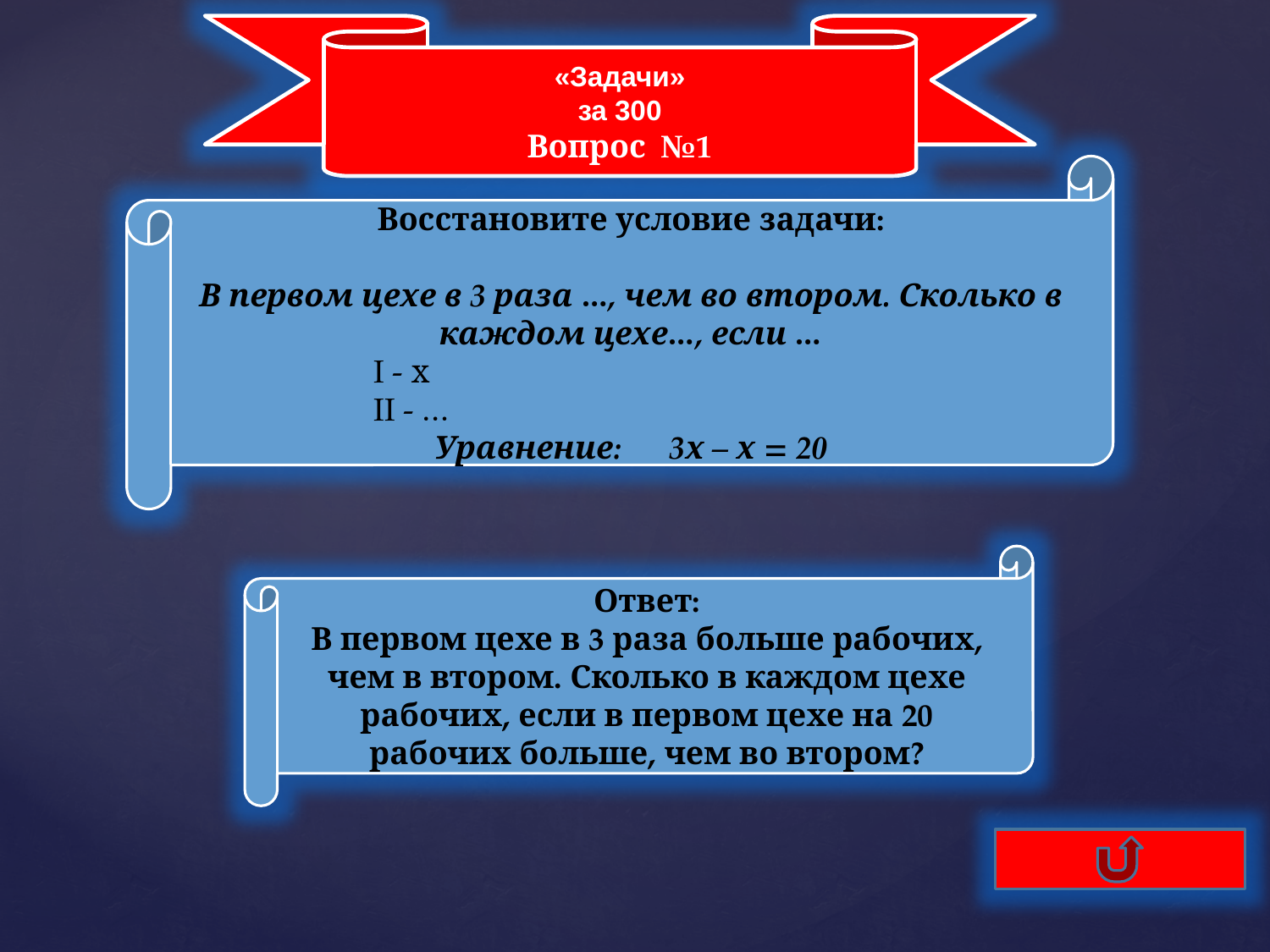

«Задачи»
за 300
Вопрос  №1
Восстановите условие задачи:

В первом цехе в 3 раза …, чем во втором. Сколько в каждом цехе…, если …
I - х
II - …
Уравнение:      3х – х = 20
Ответ:
В первом цехе в 3 раза больше рабочих, чем в втором. Сколько в каждом цехе рабочих, если в первом цехе на 20 рабочих больше, чем во втором?